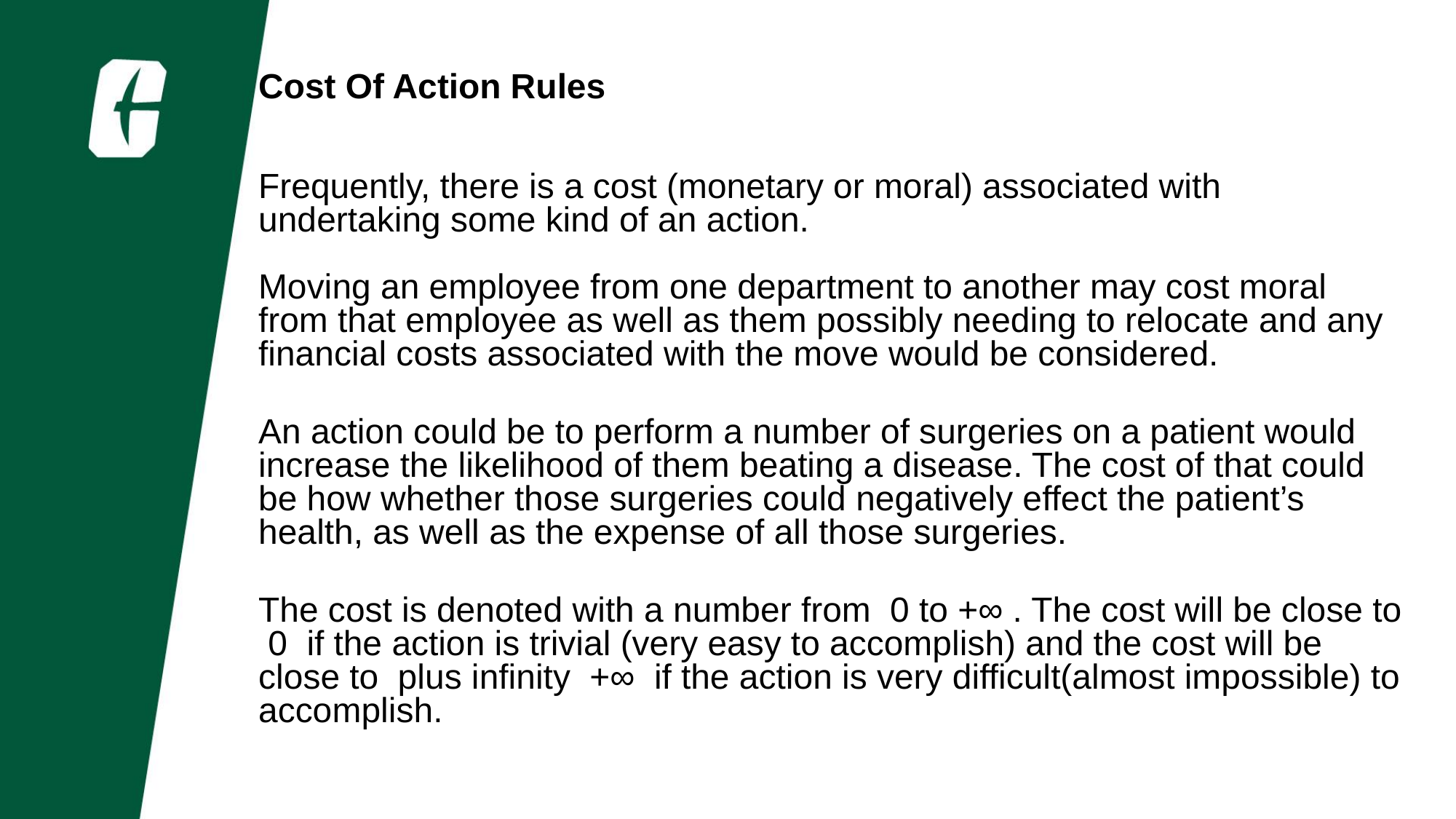

Cost Of Action Rules

Frequently, there is a cost (monetary or moral) associated with undertaking some kind of an action.

Moving an employee from one department to another may cost moral from that employee as well as them possibly needing to relocate and any financial costs associated with the move would be considered.

An action could be to perform a number of surgeries on a patient would increase the likelihood of them beating a disease. The cost of that could be how whether those surgeries could negatively effect the patient’s health, as well as the expense of all those surgeries.

The cost is denoted with a number from  0 to +∞ . The cost will be close to  0  if the action is trivial (very easy to accomplish) and the cost will be close to  plus infinity  +∞  if the action is very difficult(almost impossible) to accomplish.